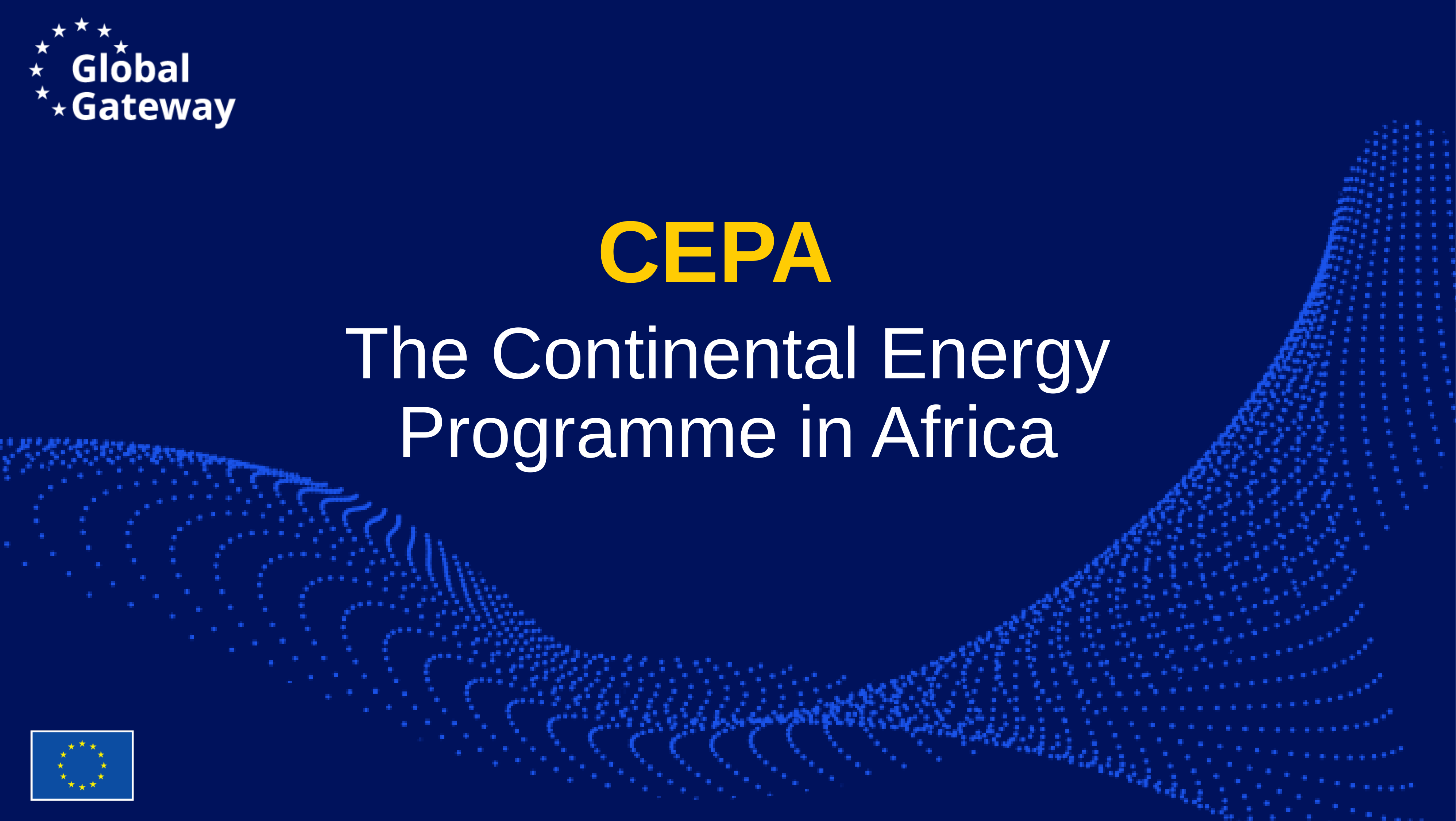

# CEPA
The Continental Energy Programme in Africa